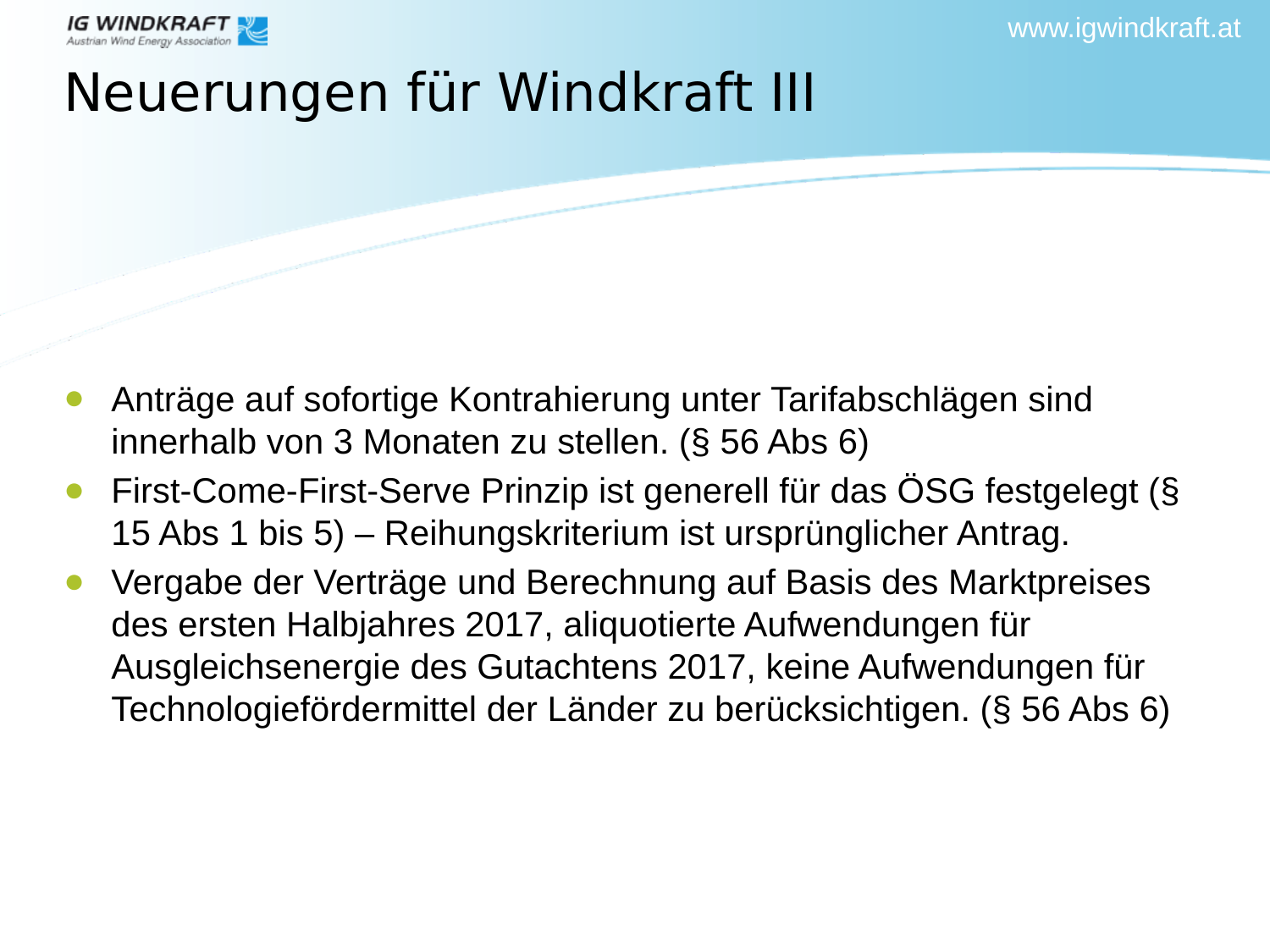

# Neuerungen für Windkraft III

Anträge auf sofortige Kontrahierung unter Tarifabschlägen sind innerhalb von 3 Monaten zu stellen. (§ 56 Abs 6)
First-Come-First-Serve Prinzip ist generell für das ÖSG festgelegt (§ 15 Abs 1 bis 5) – Reihungskriterium ist ursprünglicher Antrag.
Vergabe der Verträge und Berechnung auf Basis des Marktpreises des ersten Halbjahres 2017, aliquotierte Aufwendungen für Ausgleichsenergie des Gutachtens 2017, keine Aufwendungen für Technologiefördermittel der Länder zu berücksichtigen. (§ 56 Abs 6)